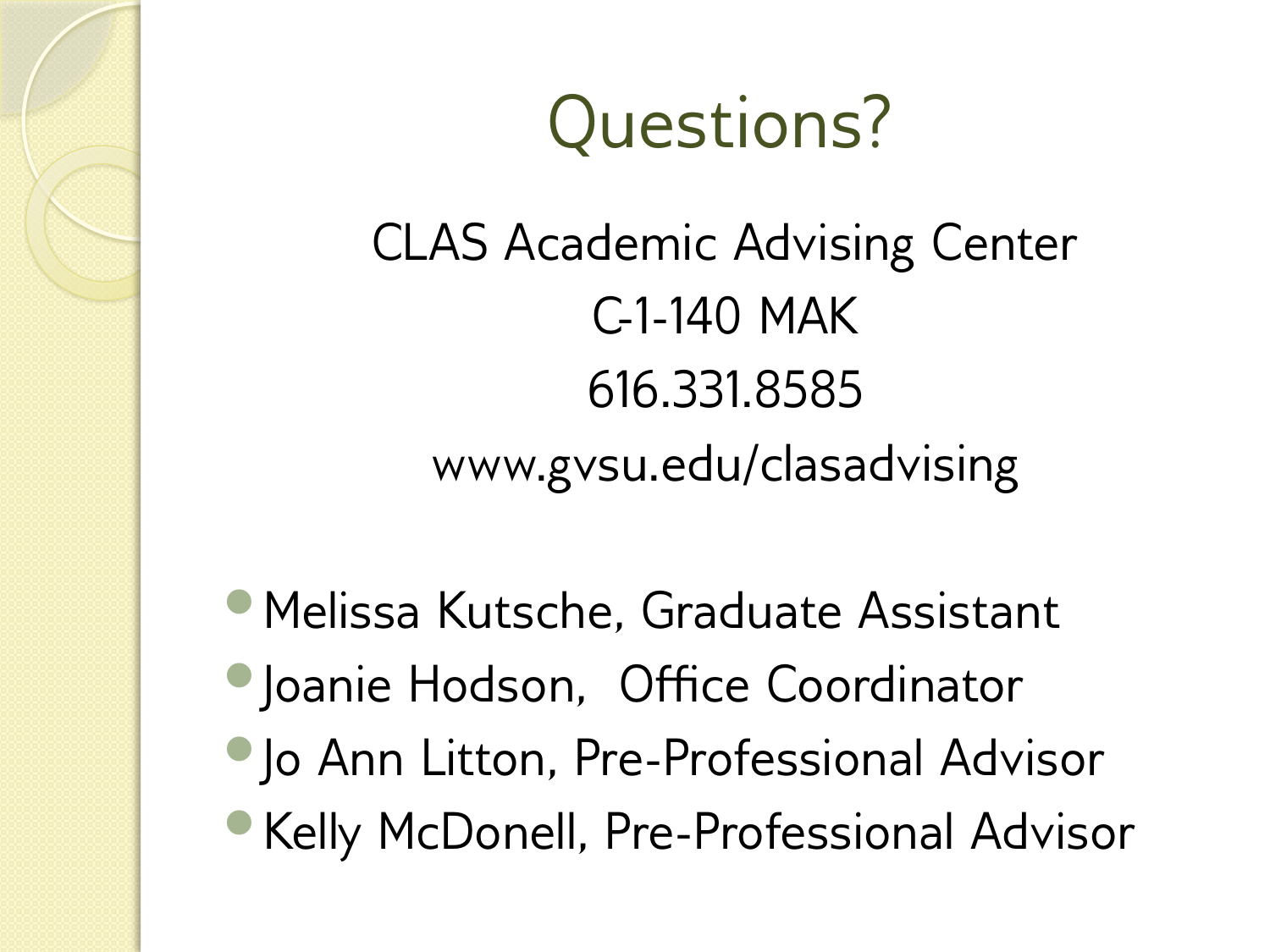

# Questions?
CLAS Academic Advising Center
C-1-140 MAK
616.331.8585
www.gvsu.edu/clasadvising

Melissa Kutsche, Graduate Assistant
Joanie Hodson,  Office Coordinator
Jo Ann Litton, Pre-Professional Advisor
Kelly McDonell, Pre-Professional Advisor